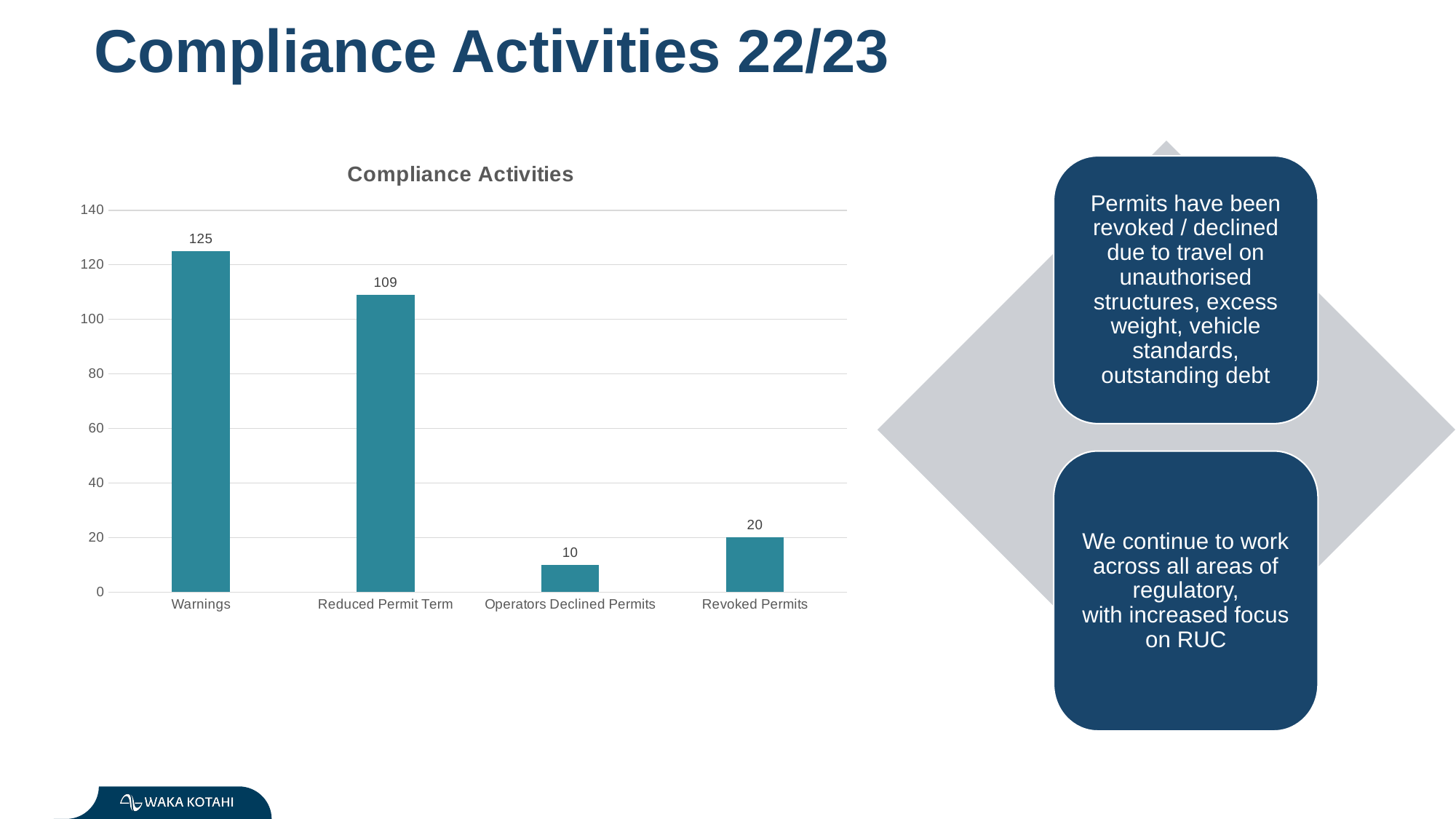

Compliance Activities 22/23

### Chart: Compliance Activities

| Category |  |
|---|---|
| Warnings | 125.0 |
| Reduced Permit Term | 109.0 |
| Operators Declined Permits | 10.0 |
| Revoked Permits | 20.0 |
Permits have been revoked / declined due to travel on unauthorised structures, excess weight, vehicle standards, outstanding debt
We continue to work across all areas of regulatory, with increased focus on RUC